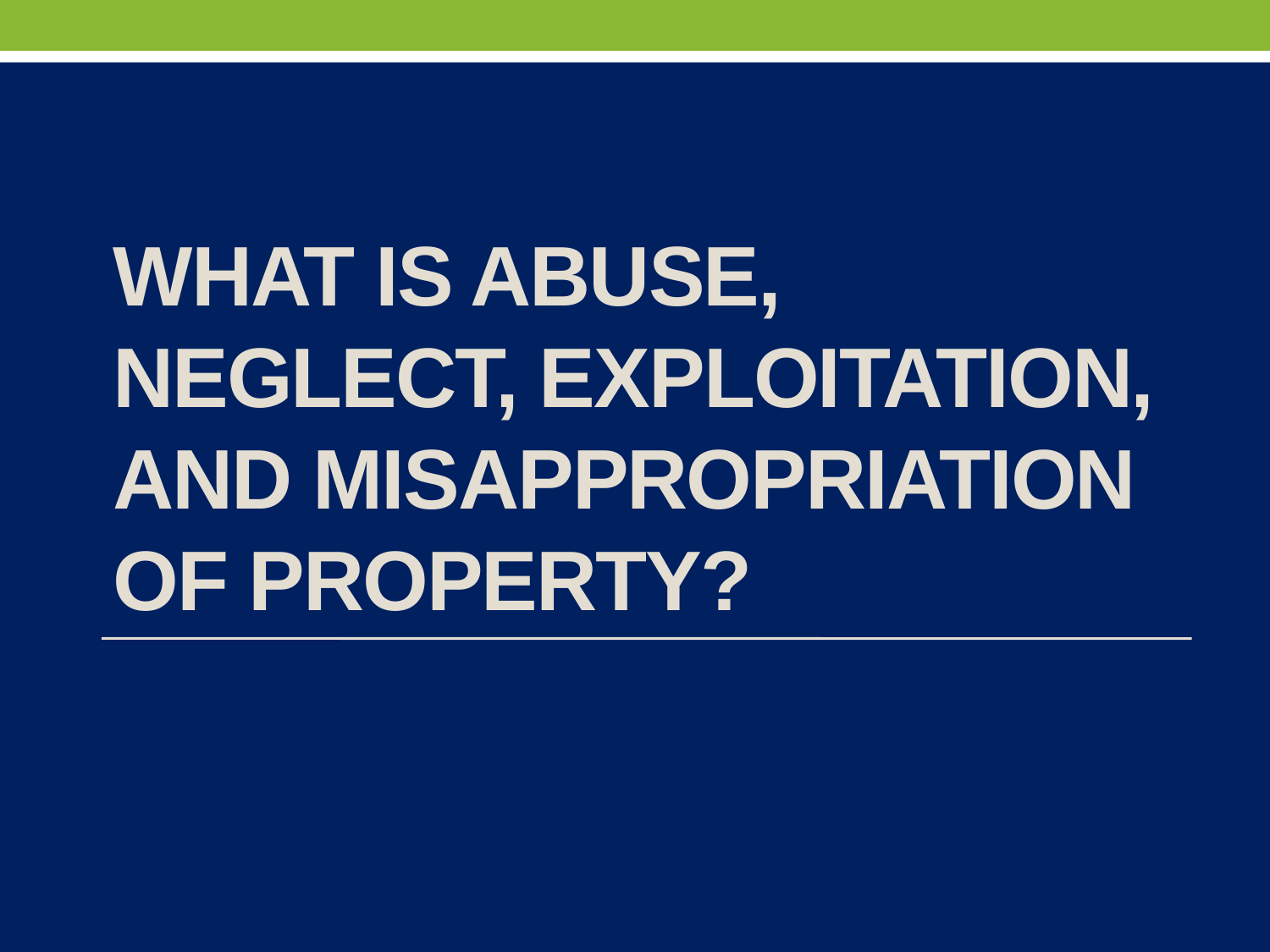

# What is abuse, neglect, exploitation, and Misappropriation of Property?